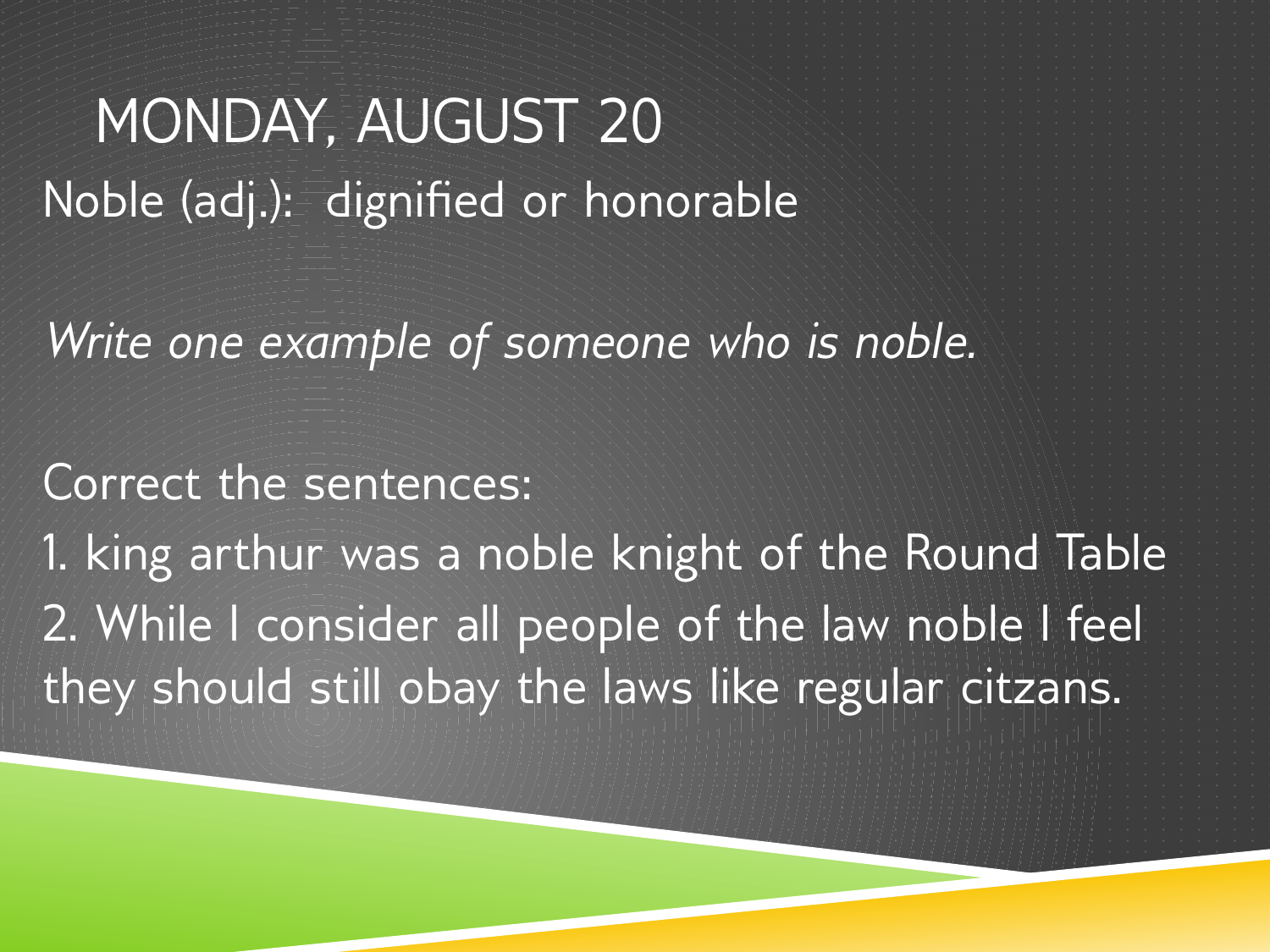

# Monday, August 20
Noble (adj.):  dignified or honorable

Write one example of someone who is noble.

Correct the sentences:
1. king arthur was a noble knight of the Round Table
2. While I consider all people of the law noble I feel they should still obay the laws like regular citzans.